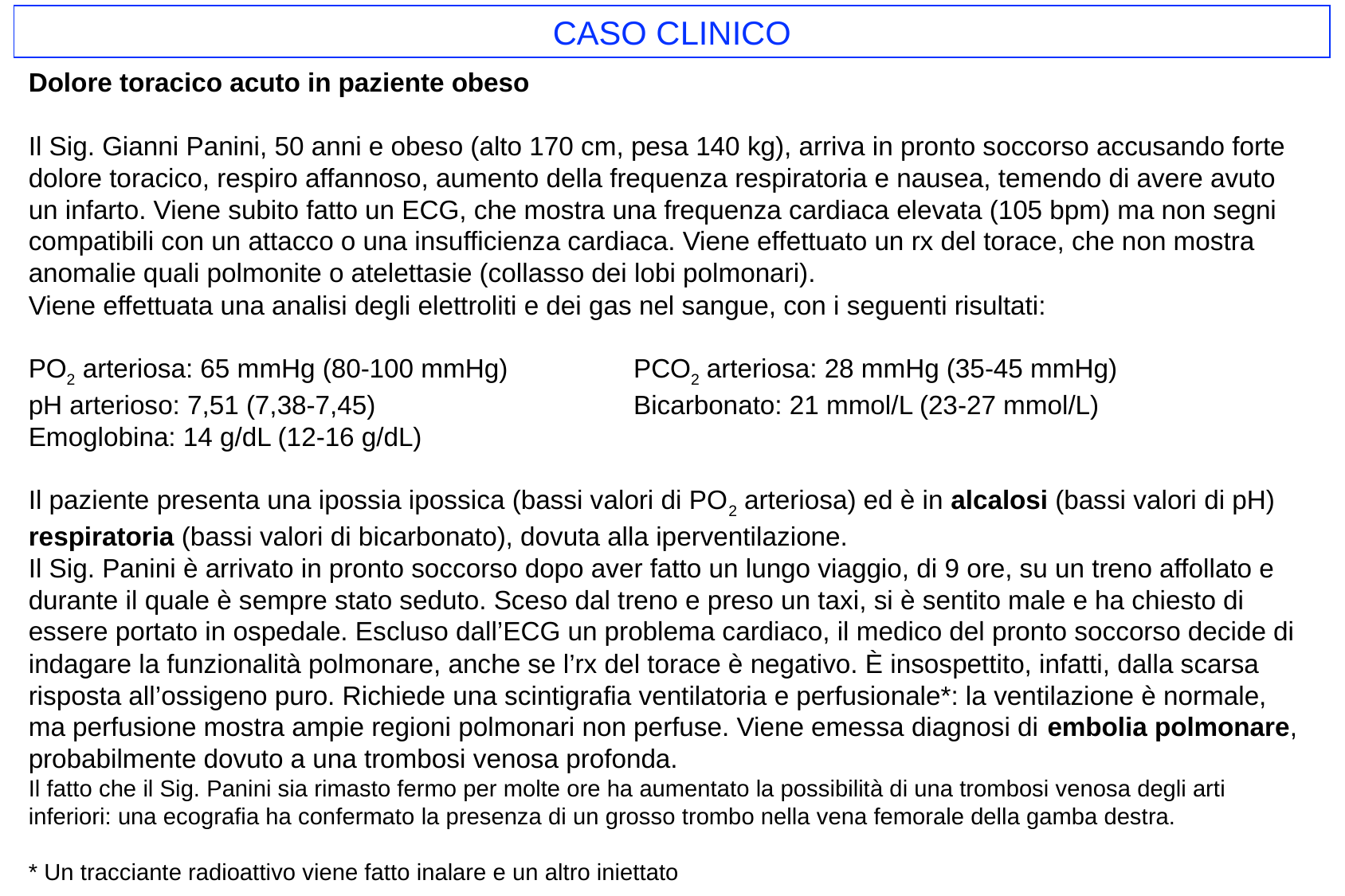

CASO CLINICO
Dolore toracico acuto in paziente obeso

Il Sig. Gianni Panini, 50 anni e obeso (alto 170 cm, pesa 140 kg), arriva in pronto soccorso accusando forte dolore toracico, respiro affannoso, aumento della frequenza respiratoria e nausea, temendo di avere avuto un infarto. Viene subito fatto un ECG, che mostra una frequenza cardiaca elevata (105 bpm) ma non segni compatibili con un attacco o una insufficienza cardiaca. Viene effettuato un rx del torace, che non mostra anomalie quali polmonite o atelettasie (collasso dei lobi polmonari).
Viene effettuata una analisi degli elettroliti e dei gas nel sangue, con i seguenti risultati:

PO2 arteriosa: 65 mmHg (80-100 mmHg)	 PCO2 arteriosa: 28 mmHg (35-45 mmHg)
pH arterioso: 7,51 (7,38-7,45)			 Bicarbonato: 21 mmol/L (23-27 mmol/L)
Emoglobina: 14 g/dL (12-16 g/dL)

Il paziente presenta una ipossia ipossica (bassi valori di PO2 arteriosa) ed è in alcalosi (bassi valori di pH) respiratoria (bassi valori di bicarbonato), dovuta alla iperventilazione.
Il Sig. Panini è arrivato in pronto soccorso dopo aver fatto un lungo viaggio, di 9 ore, su un treno affollato e durante il quale è sempre stato seduto. Sceso dal treno e preso un taxi, si è sentito male e ha chiesto di essere portato in ospedale. Escluso dall’ECG un problema cardiaco, il medico del pronto soccorso decide di indagare la funzionalità polmonare, anche se l’rx del torace è negativo. È insospettito, infatti, dalla scarsa risposta all’ossigeno puro. Richiede una scintigrafia ventilatoria e perfusionale*: la ventilazione è normale, ma perfusione mostra ampie regioni polmonari non perfuse. Viene emessa diagnosi di embolia polmonare, probabilmente dovuto a una trombosi venosa profonda.
Il fatto che il Sig. Panini sia rimasto fermo per molte ore ha aumentato la possibilità di una trombosi venosa degli arti inferiori: una ecografia ha confermato la presenza di un grosso trombo nella vena femorale della gamba destra.

* Un tracciante radioattivo viene fatto inalare e un altro iniettato